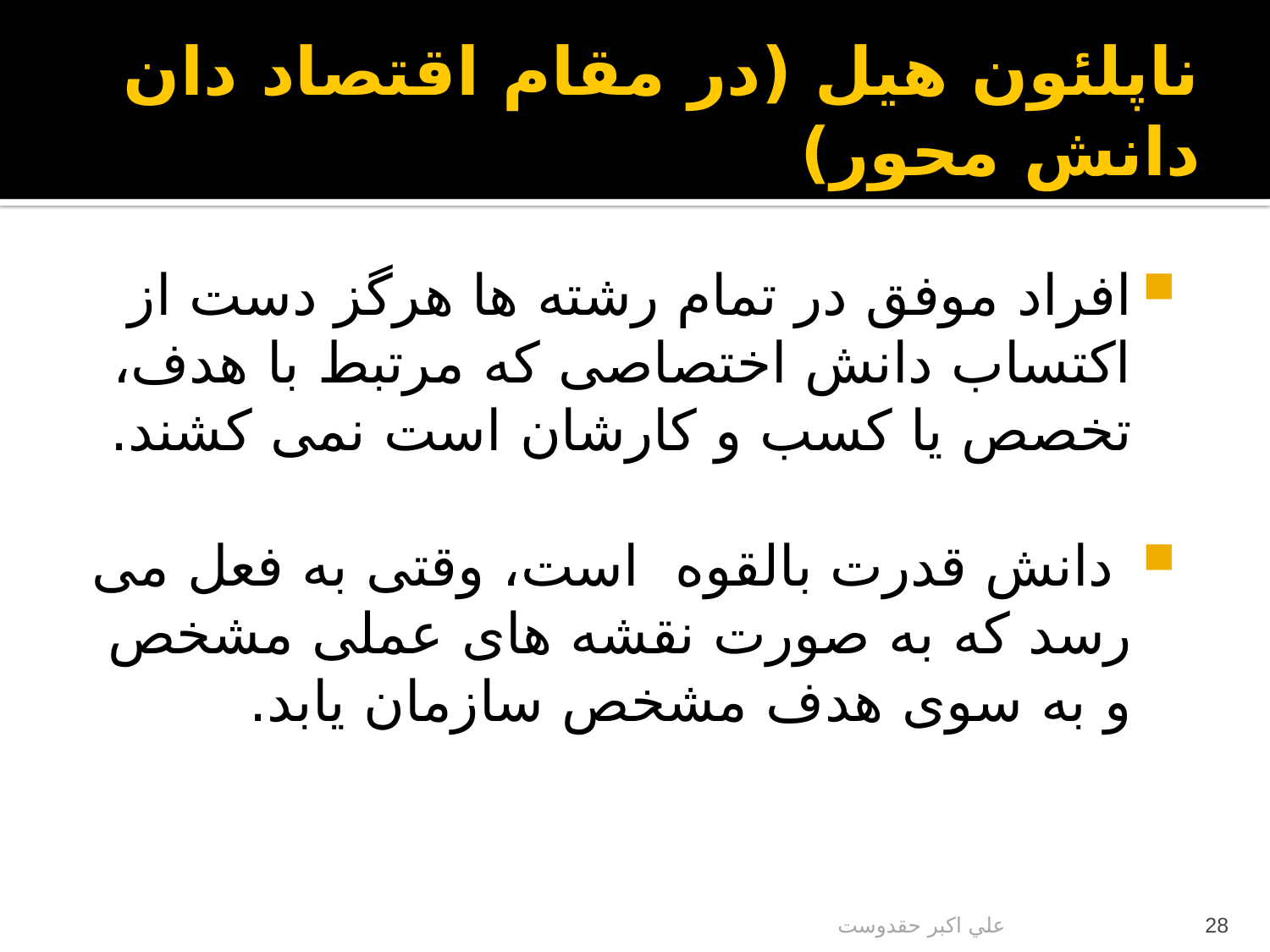

# ناپلئون هيل (در مقام اقتصاد دان دانش محور)
افراد موفق در تمام رشته ها هرگز دست از اکتساب دانش اختصاصی که مرتبط با هدف، تخصص يا کسب و کارشان است نمی کشند.

 دانش قدرت بالقوه  است، وقتی به فعل می رسد که به صورت نقشه های عملی مشخص و به سوی هدف مشخص سازمان يابد.

علي اكبر حقدوست
28